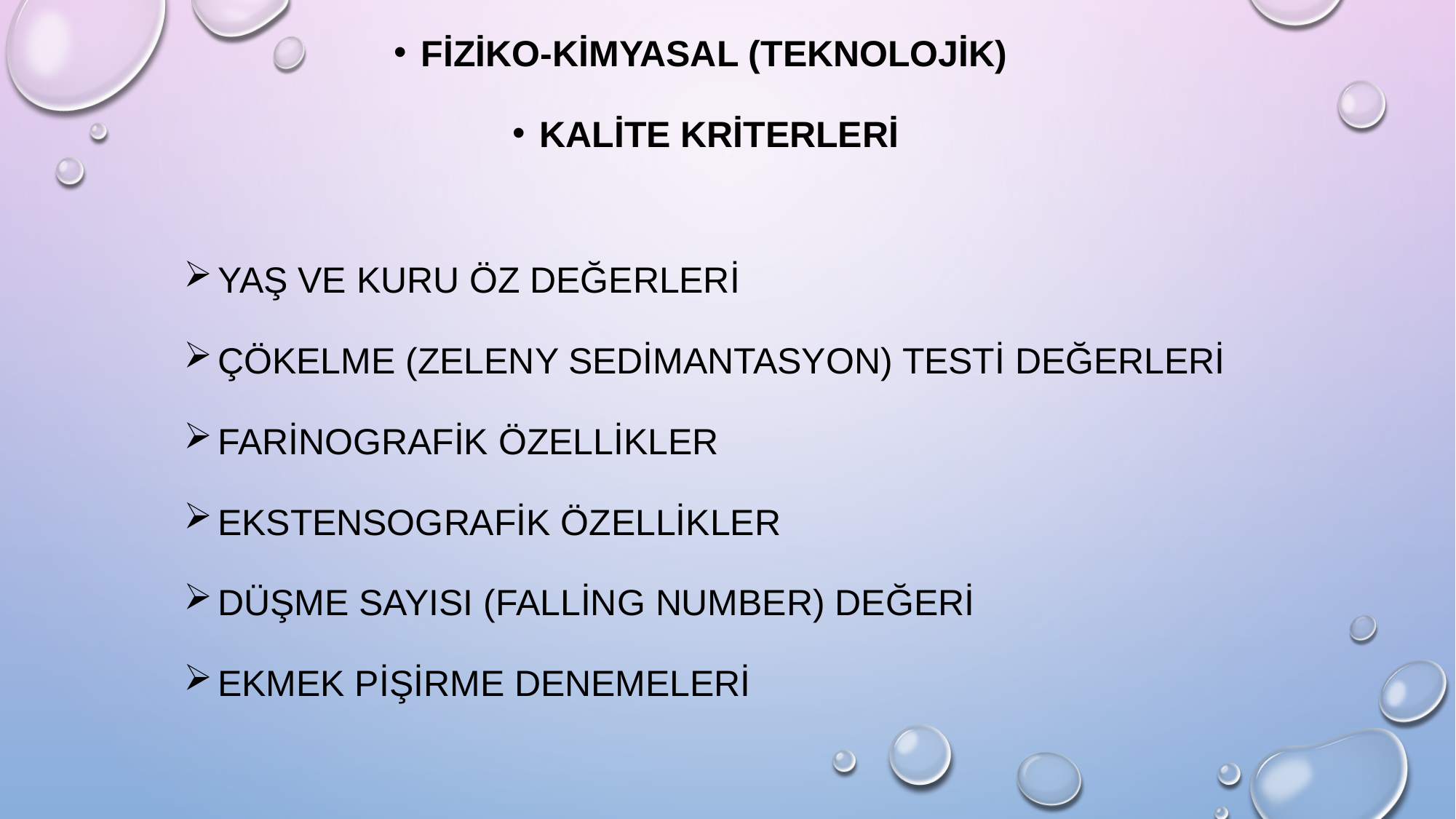

FİZİKO-KİMYASAL (TEKNOLOJİK)
KALİTE KRİTERLERİ

Yaş ve Kuru Öz Değerleri
Çökelme (Zeleny sedimantasyon) Testi Değerleri
Farinografik Özellikler
Ekstensografik Özellikler
Düşme Sayısı (Falling Number) Değeri
Ekmek Pişirme Denemeleri